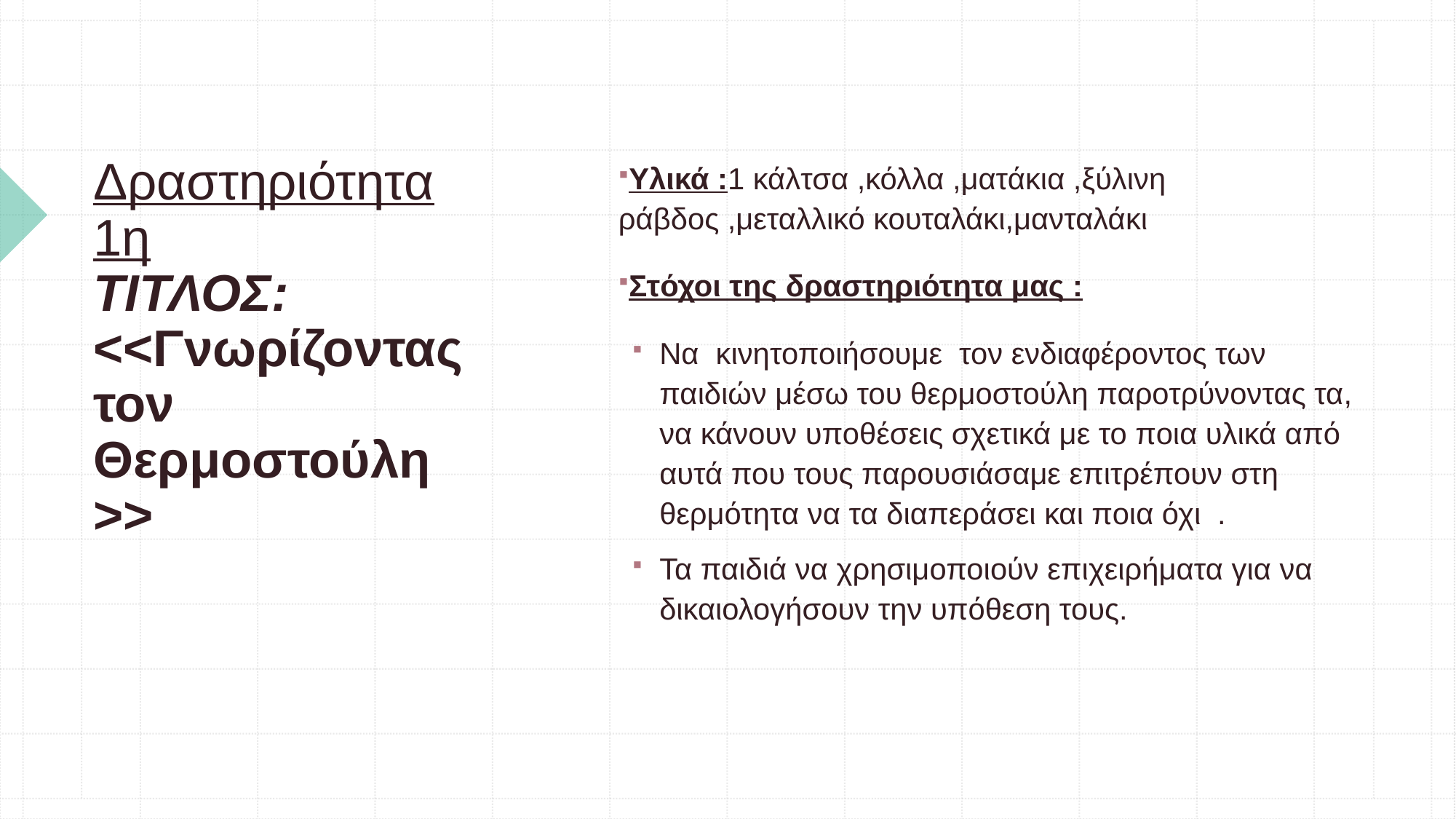

Υλικά :1 κάλτσα ,κόλλα ,ματάκια ,ξύλινη ράβδος ,μεταλλικό κουταλάκι,μανταλάκι
Στόχοι της δραστηριότητα μας :
Να  κινητοποιήσουμε  τον ενδιαφέροντος των παιδιών μέσω του θερμοστούλη παροτρύνοντας τα, να κάνουν υποθέσεις σχετικά με το ποια υλικά από αυτά που τους παρουσιάσαμε επιτρέπουν στη θερμότητα να τα διαπεράσει και ποια όχι  .
Τα παιδιά να χρησιμοποιούν επιχειρήματα για να δικαιολογήσουν την υπόθεση τους.

# Δραστηριότητα 1η ΤΙΤΛΟΣ:  <<Γνωρίζοντας τον Θερμοστούλη >>